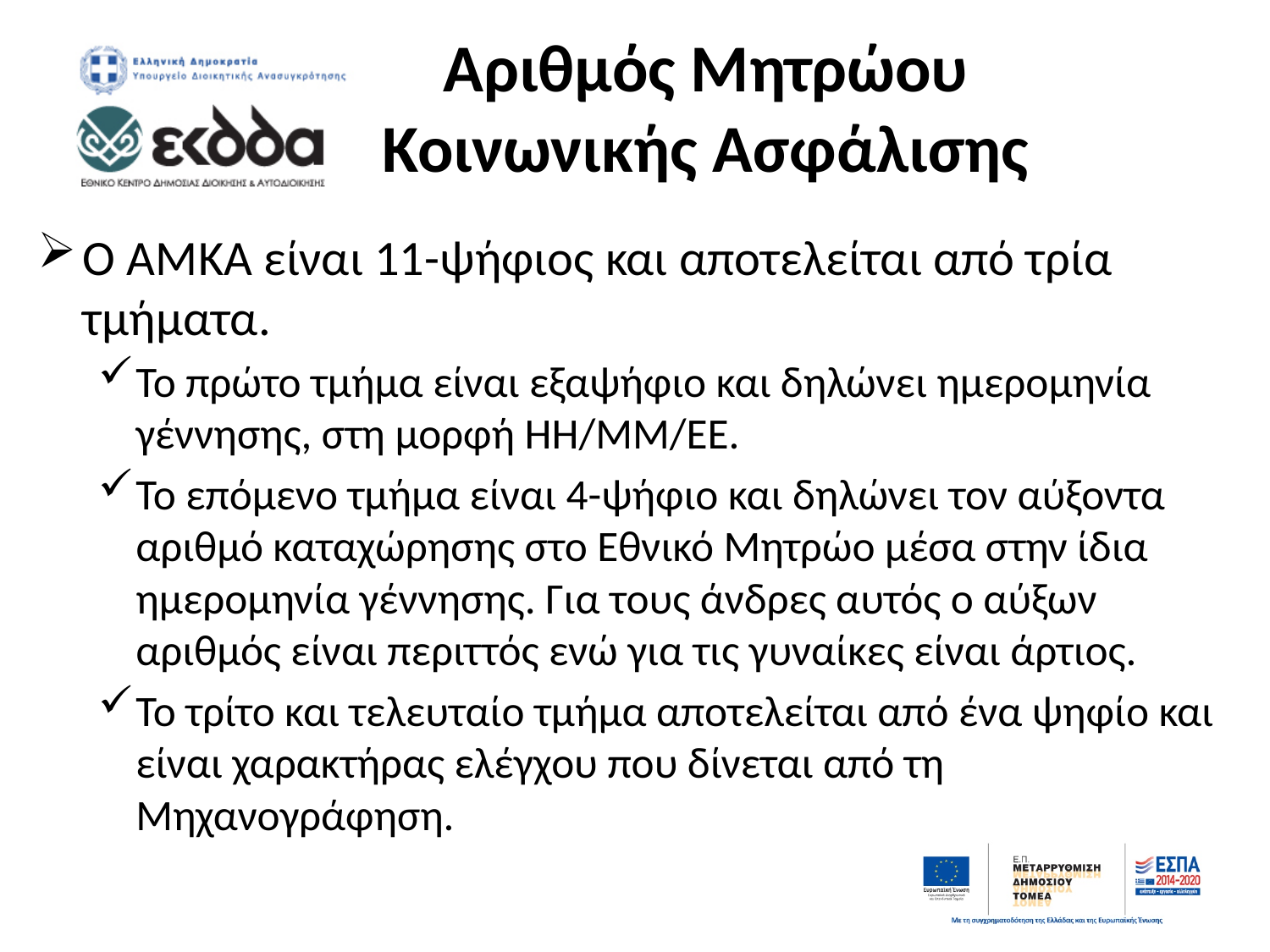

# Αριθμός Μητρώου Κοινωνικής Ασφάλισης
Ο ΑΜΚΑ είναι 11-ψήφιος και αποτελείται από τρία τμήματα.
Το πρώτο τμήμα είναι εξαψήφιο και δηλώνει ημερομηνία γέννησης, στη μορφή ΗΗ/ΜΜ/ΕΕ.
Το επόμενο τμήμα είναι 4-ψήφιο και δηλώνει τον αύξοντα αριθμό καταχώρησης στο Εθνικό Μητρώο μέσα στην ίδια ημερομηνία γέννησης. Για τους άνδρες αυτός ο αύξων αριθμός είναι περιττός ενώ για τις γυναίκες είναι άρτιος.
Το τρίτο και τελευταίο τμήμα αποτελείται από ένα ψηφίο και είναι χαρακτήρας ελέγχου που δίνεται από τη Μηχανογράφηση.